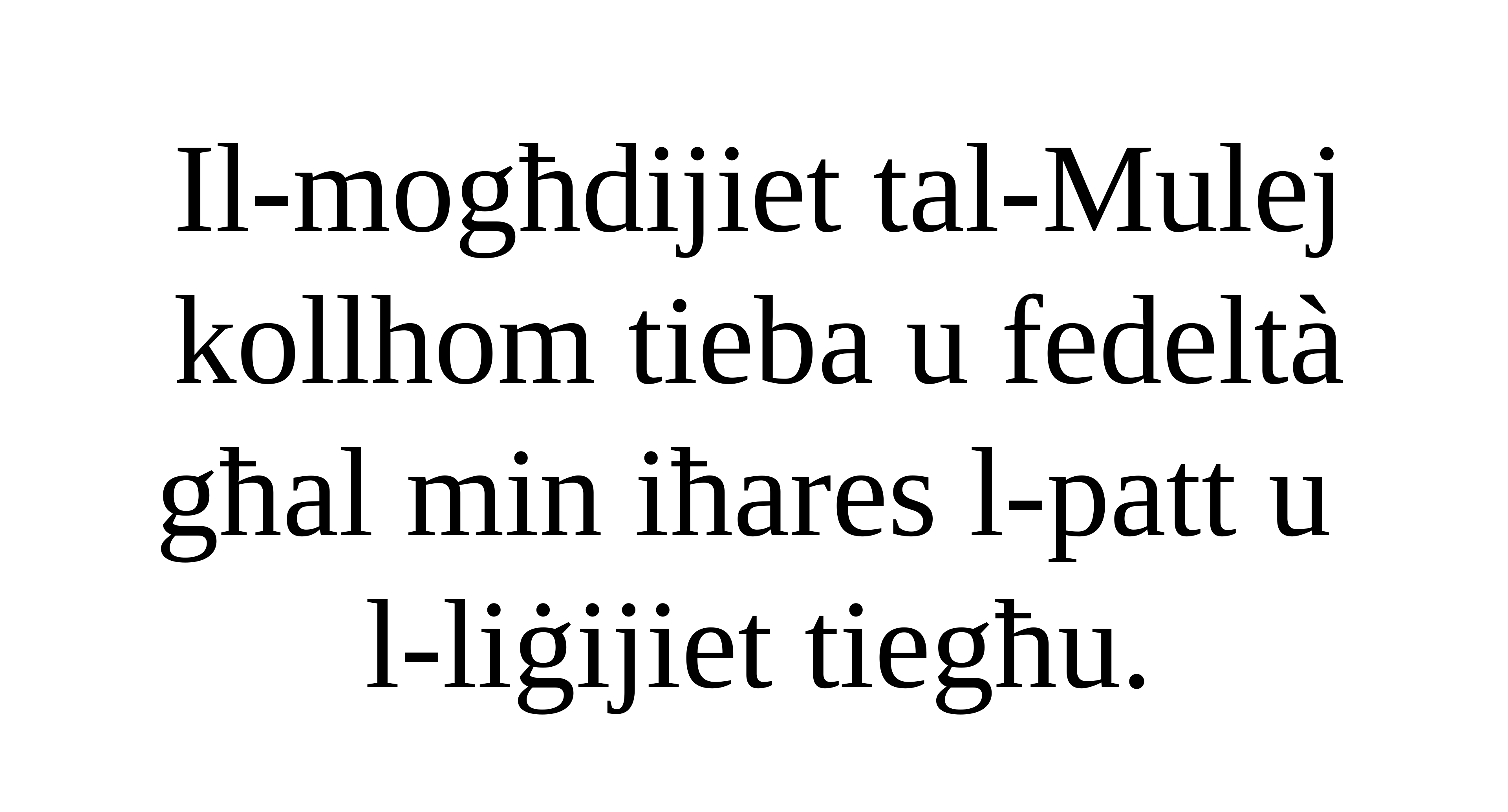

Il-mogħdijiet tal-Mulej kollhom tieba u fedeltà għal min iħares l-patt u
l-liġijiet tiegħu.